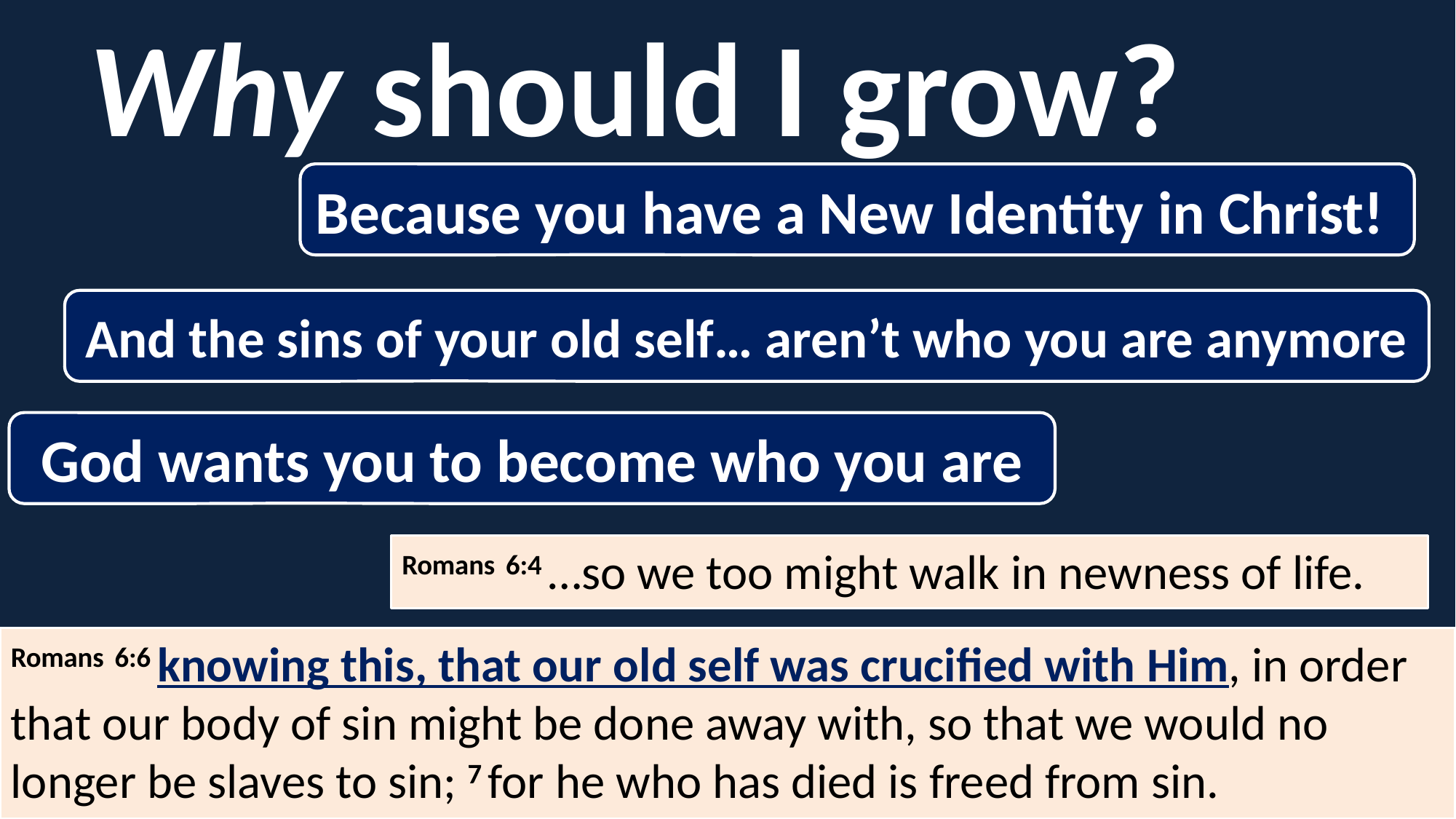

Why should I grow?
Because you have a New Identity in Christ!
And the sins of your old self… aren’t who you are anymore
God wants you to become who you are
Romans 6:4 …so we too might walk in newness of life.

Romans 6:6 knowing this, that our old self was crucified with Him, in order that our body of sin might be done away with, so that we would no longer be slaves to sin; 7 for he who has died is freed from sin.